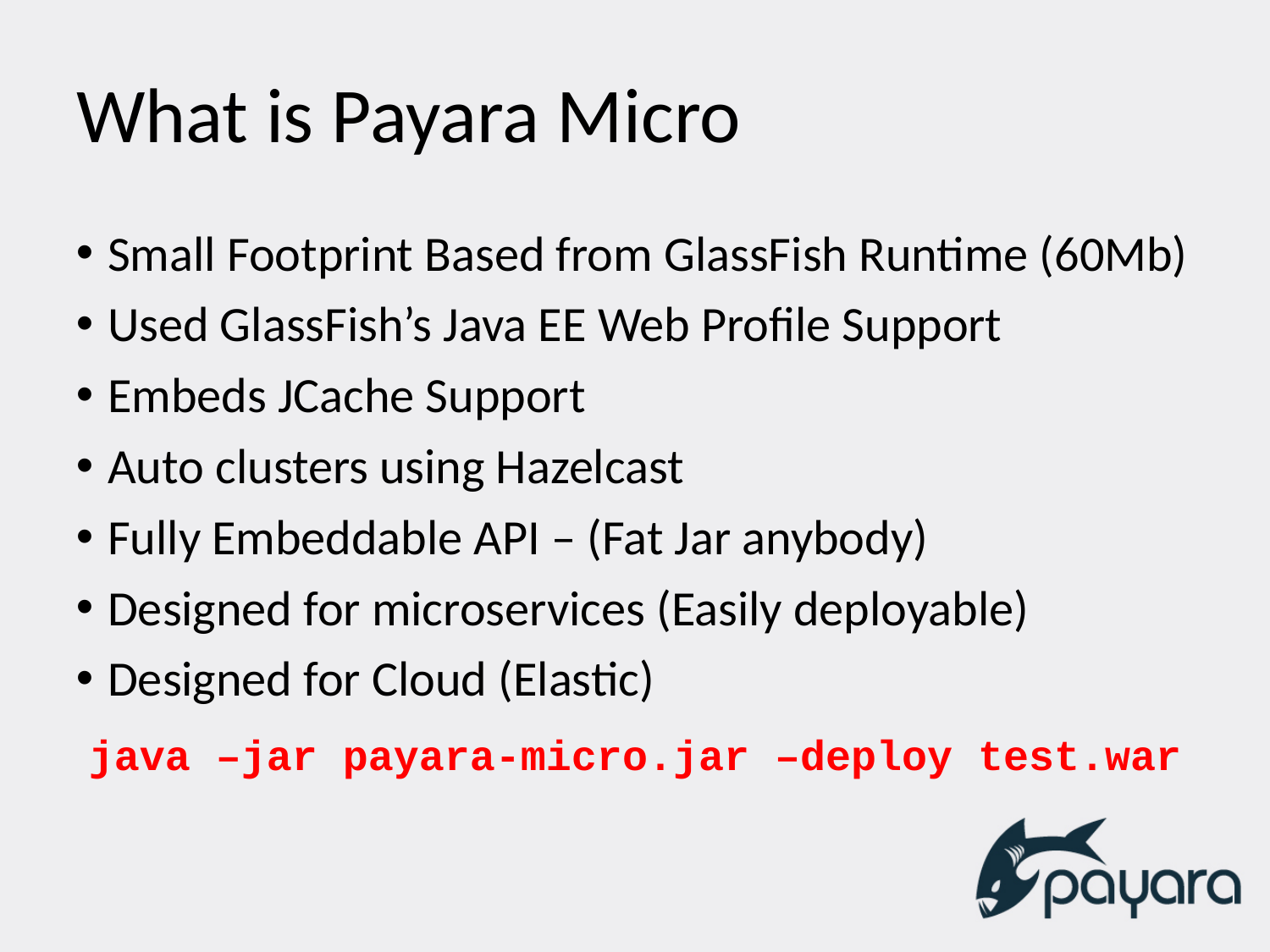

# What is Payara Micro
Small Footprint Based from GlassFish Runtime (60Mb)
Used GlassFish’s Java EE Web Profile Support
Embeds JCache Support
Auto clusters using Hazelcast
Fully Embeddable API – (Fat Jar anybody)
Designed for microservices (Easily deployable)
Designed for Cloud (Elastic)

java –jar payara-micro.jar –deploy test.war